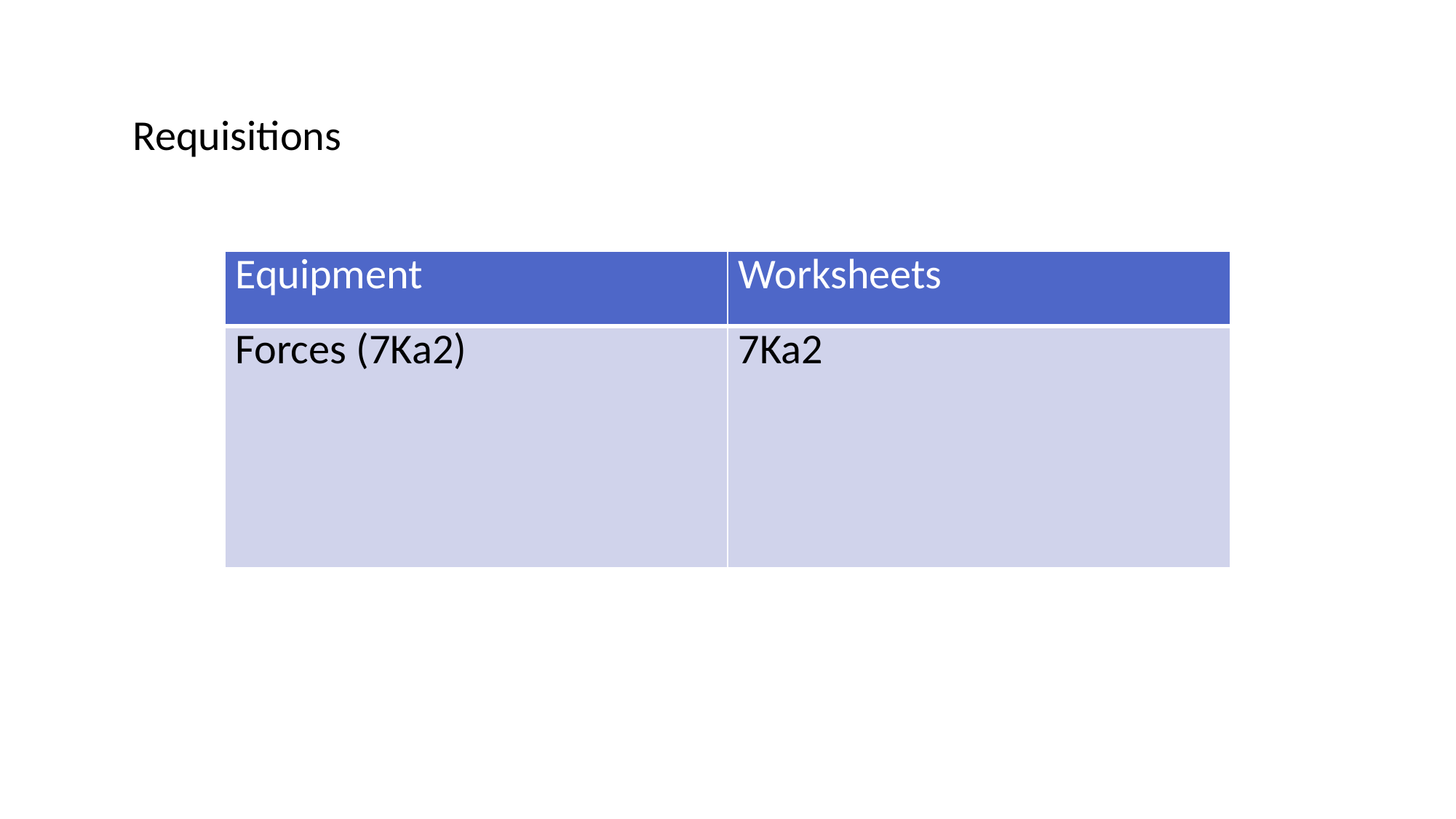

Requisitions
| Equipment | Worksheets |
| --- | --- |
| Forces (7Ka2) | 7Ka2 |